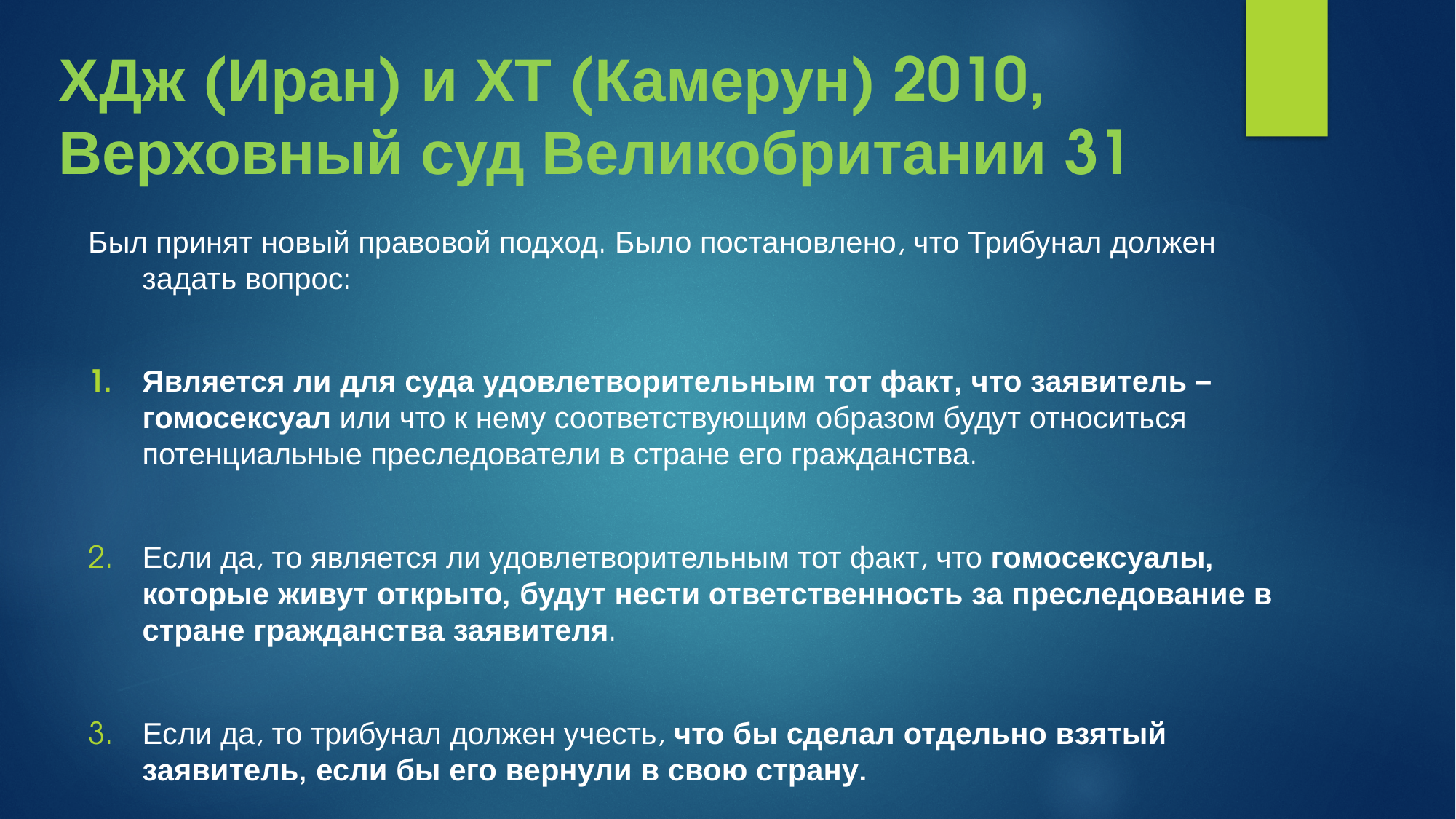

ХДж (Иран) и ХТ (Камерун) 2010, Верховный суд Великобритании 31
Был принят новый правовой подход. Было постановлено, что Трибунал должен задать вопрос:

Является ли для суда удовлетворительным тот факт, что заявитель – гомосексуал или что к нему соответствующим образом будут относиться потенциальные преследователи в стране его гражданства.

Если да, то является ли удовлетворительным тот факт, что гомосексуалы, которые живут открыто, будут нести ответственность за преследование в стране гражданства заявителя.

Если да, то трибунал должен учесть, что бы сделал отдельно взятый заявитель, если бы его вернули в свою страну.